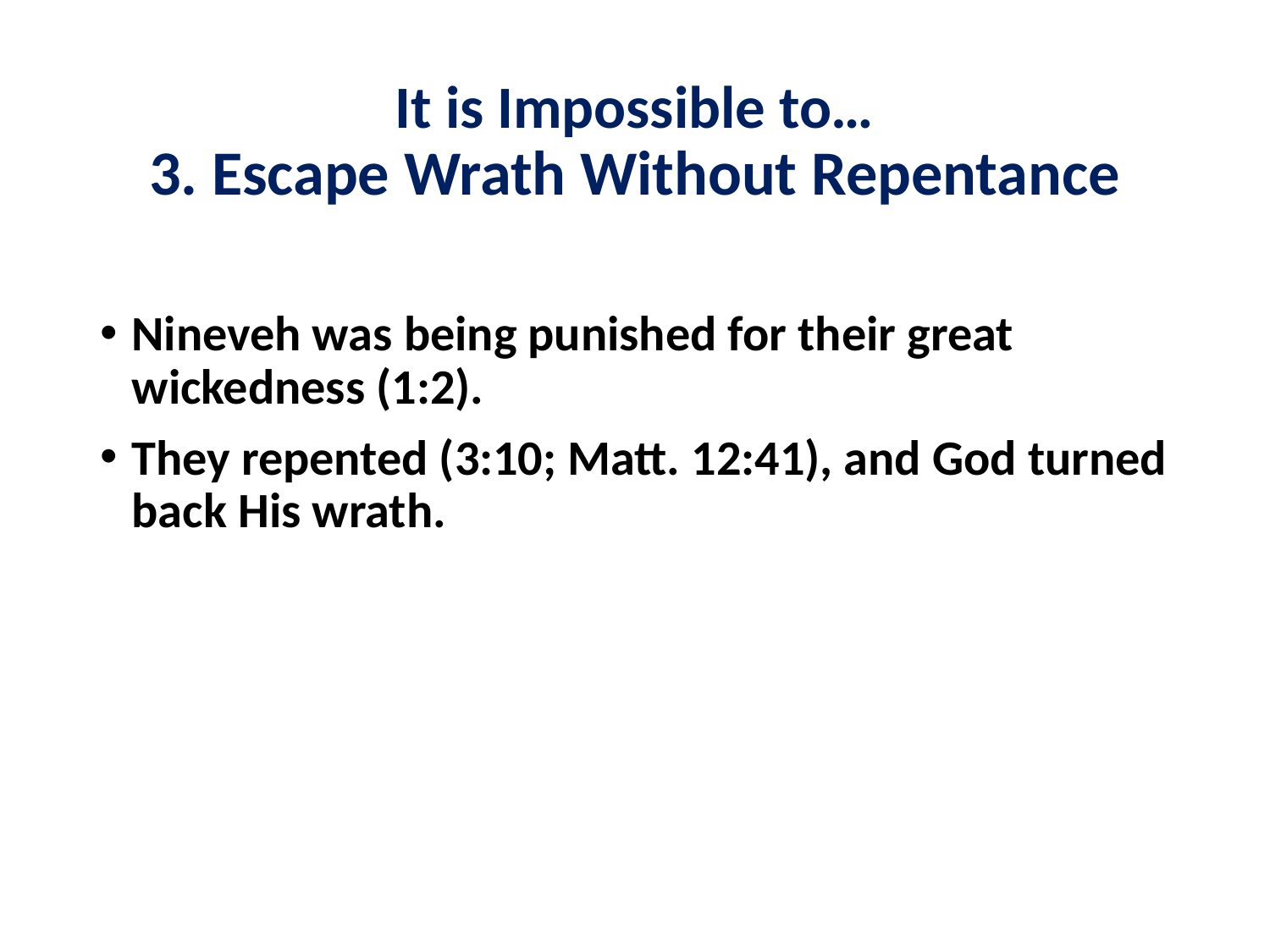

# It is Impossible to… 3. Escape Wrath Without Repentance
Nineveh was being punished for their great wickedness (1:2).
They repented (3:10; Matt. 12:41), and God turned back His wrath.